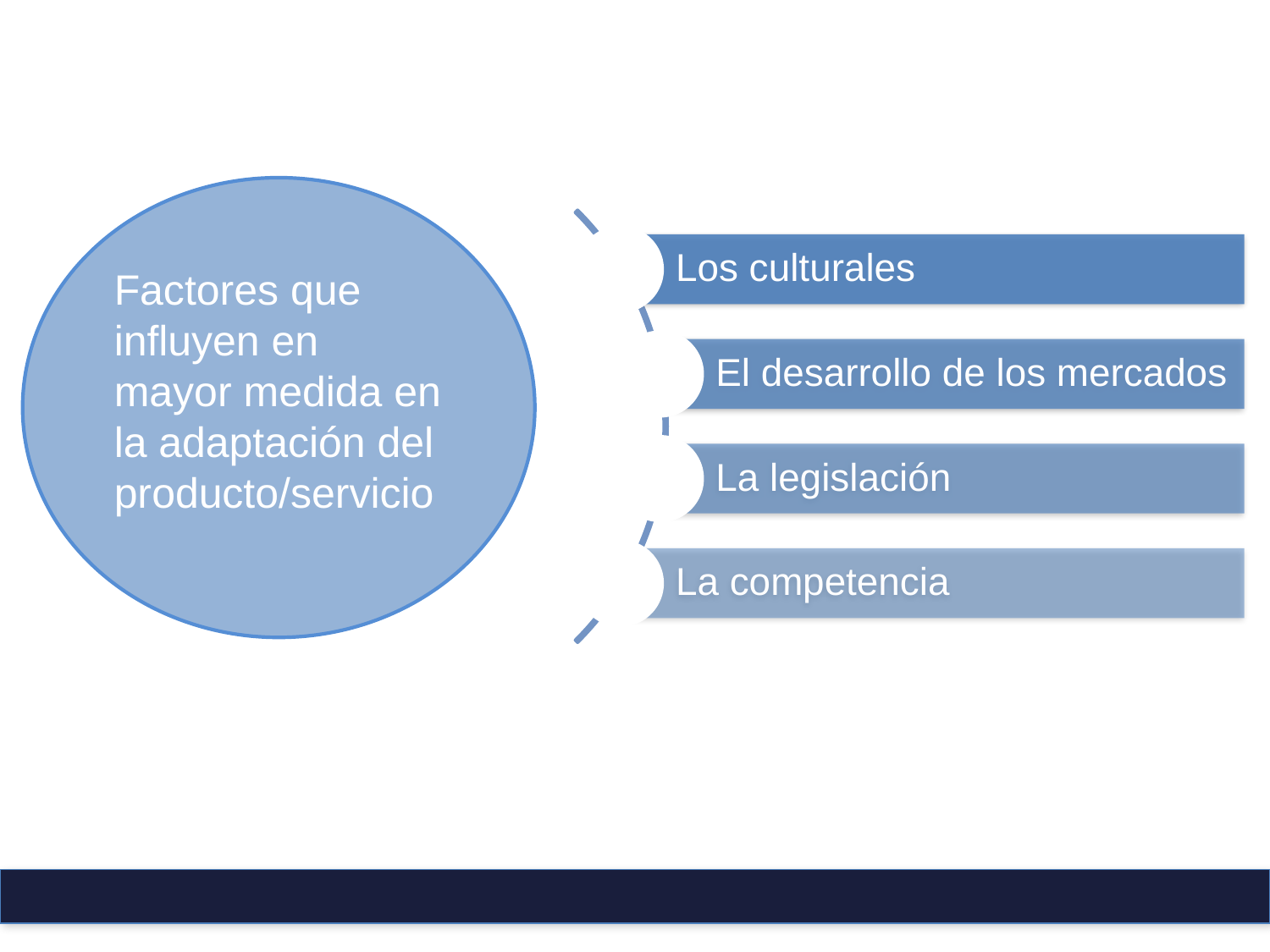

Los culturales
El desarrollo de los mercados
La legislación
La competencia
Factores que influyen en mayor medida en la adaptación del producto/servicio